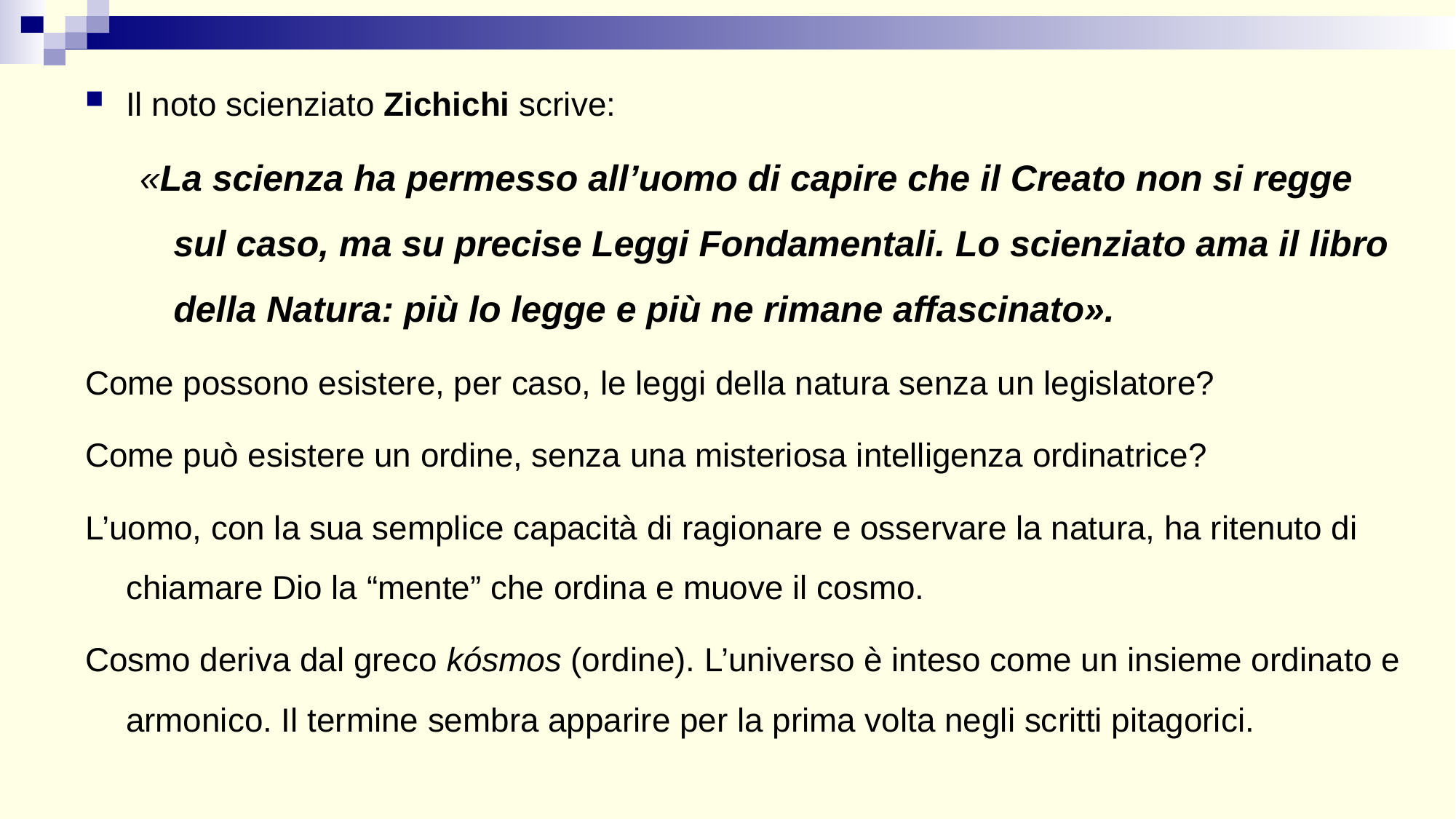

Il noto scienziato Zichichi scrive:
«La scienza ha permesso all’uomo di capire che il Creato non si regge sul caso, ma su precise Leggi Fondamentali. Lo scienziato ama il libro della Natura: più lo legge e più ne rimane affascinato».
Come possono esistere, per caso, le leggi della natura senza un legislatore?
Come può esistere un ordine, senza una misteriosa intelligenza ordinatrice?
L’uomo, con la sua semplice capacità di ragionare e osservare la natura, ha ritenuto di chiamare Dio la “mente” che ordina e muove il cosmo.
Cosmo deriva dal greco kósmos (ordine). L’universo è inteso come un insieme ordinato e armonico. Il termine sembra apparire per la prima volta negli scritti pitagorici.